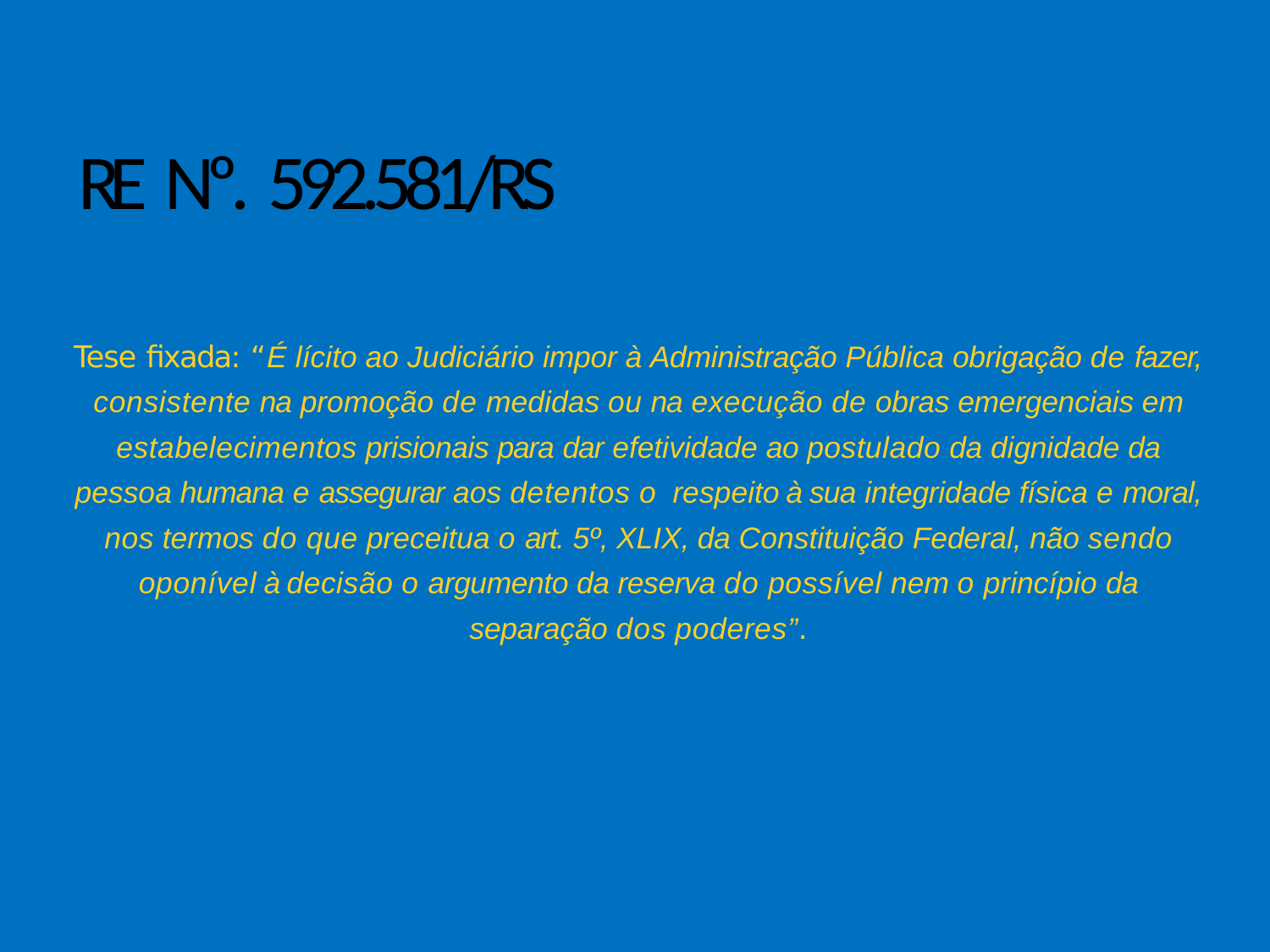

# RE Nº. 592.581/RS
Tese fixada: “É lícito ao Judiciário impor à Administração Pública obrigação de fazer, consistente na promoção de medidas ou na execução de obras emergenciais em estabelecimentos prisionais para dar efetividade ao postulado da dignidade da pessoa humana e assegurar aos detentos o respeito à sua integridade física e moral, nos termos do que preceitua o art. 5º, XLIX, da Constituição Federal, não sendo oponível à decisão o argumento da reserva do possível nem o princípio da separação dos poderes”.